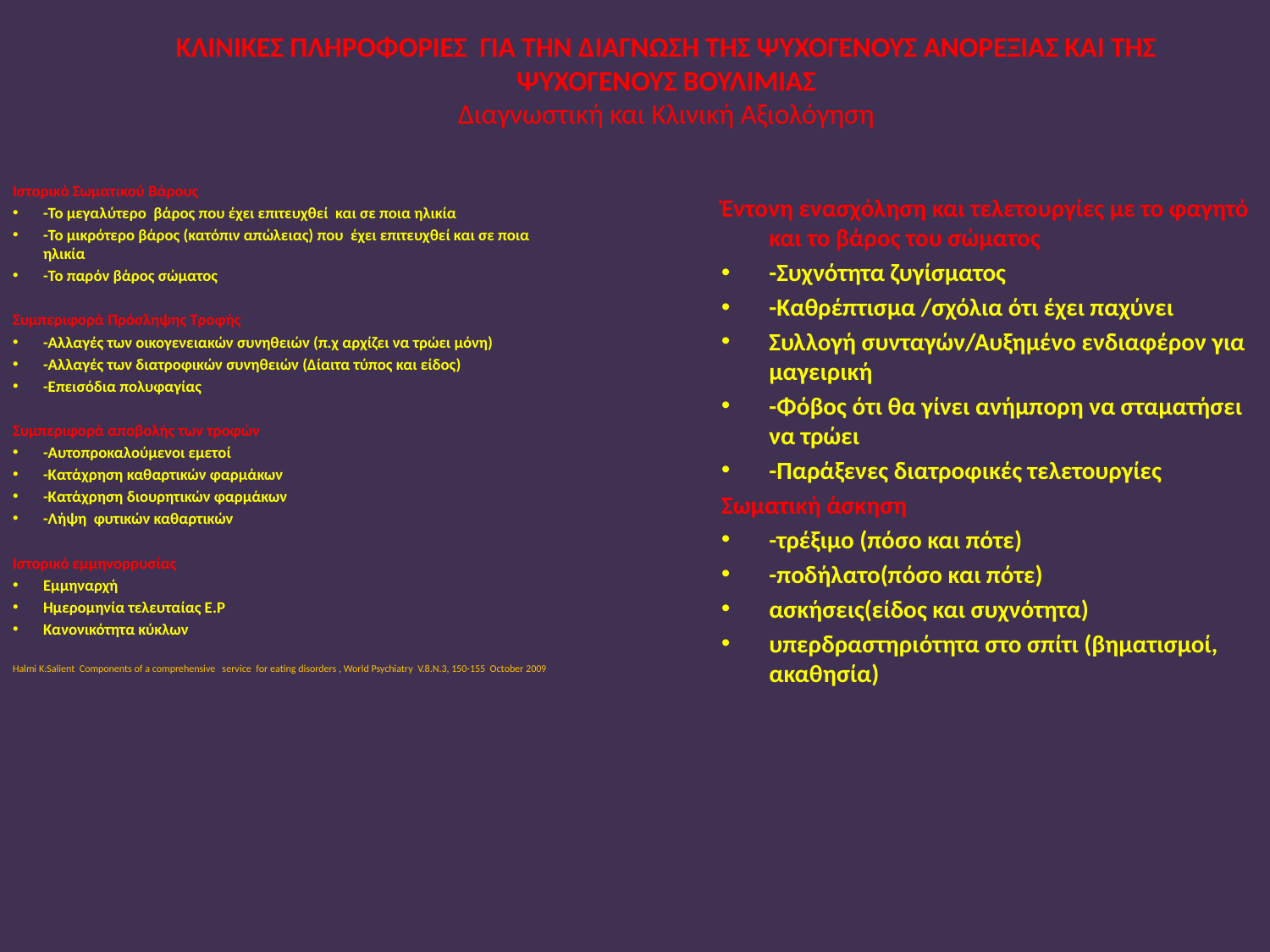

ΚΛΙΝΙΚΕΣ ΠΛΗΡΟΦΟΡΙΕΣ  ΓΙΑ ΤΗΝ ΔΙΑΓΝΩΣΗ ΤΗΣ ΨΥΧΟΓΕΝΟΥΣ ΑΝΟΡΕΞΙΑΣ ΚΑΙ ΤΗΣ ΨΥΧΟΓΕΝΟΥΣ ΒΟΥΛΙΜΙΑΣ
Διαγνωστική και Κλινική Αξιολόγηση

Ιστορικό Σωματικού Βάρους
-Το μεγαλύτερο  βάρος που έχει επιτευχθεί  και σε ποια ηλικία
-Το μικρότερο βάρος (κατόπιν απώλειας) που  έχει επιτευχθεί και σε ποια ηλικία
-Το παρόν βάρος σώματος

Συμπεριφορά Πρόσληψης Τροφής
-Αλλαγές των οικογενειακών συνηθειών (π.χ αρχίζει να τρώει μόνη)
-Αλλαγές των διατροφικών συνηθειών (Δίαιτα τύπος και είδος)
-Επεισόδια πολυφαγίας

Συμπεριφορά αποβολής των τροφών
-Αυτοπροκαλούμενοι εμετοί
-Κατάχρηση καθαρτικών φαρμάκων
-Κατάχρηση διουρητικών φαρμάκων
-Λήψη  φυτικών καθαρτικών

Ιστορικό εμμηνορρυσίας
Εμμηναρχή
Ημερομηνία τελευταίας Ε.Ρ
Κανονικότητα κύκλων

Halmi K:Salient  Components of a comprehensive   service  for eating disorders , World Psychiatry  V.8.N.3, 150-155  October 2009

Έντονη ενασχόληση και τελετουργίες με το φαγητό και το βάρος του σώματος
-Συχνότητα ζυγίσματος
-Καθρέπτισμα /σχόλια ότι έχει παχύνει
Συλλογή συνταγών/Αυξημένο ενδιαφέρον για μαγειρική
-Φόβος ότι θα γίνει ανήμπορη να σταματήσει να τρώει
-Παράξενες διατροφικές τελετουργίες
Σωματική άσκηση
-τρέξιμο (πόσο και πότε)
-ποδήλατο(πόσο και πότε)
ασκήσεις(είδος και συχνότητα)
υπερδραστηριότητα στο σπίτι (βηματισμοί, ακαθησία)